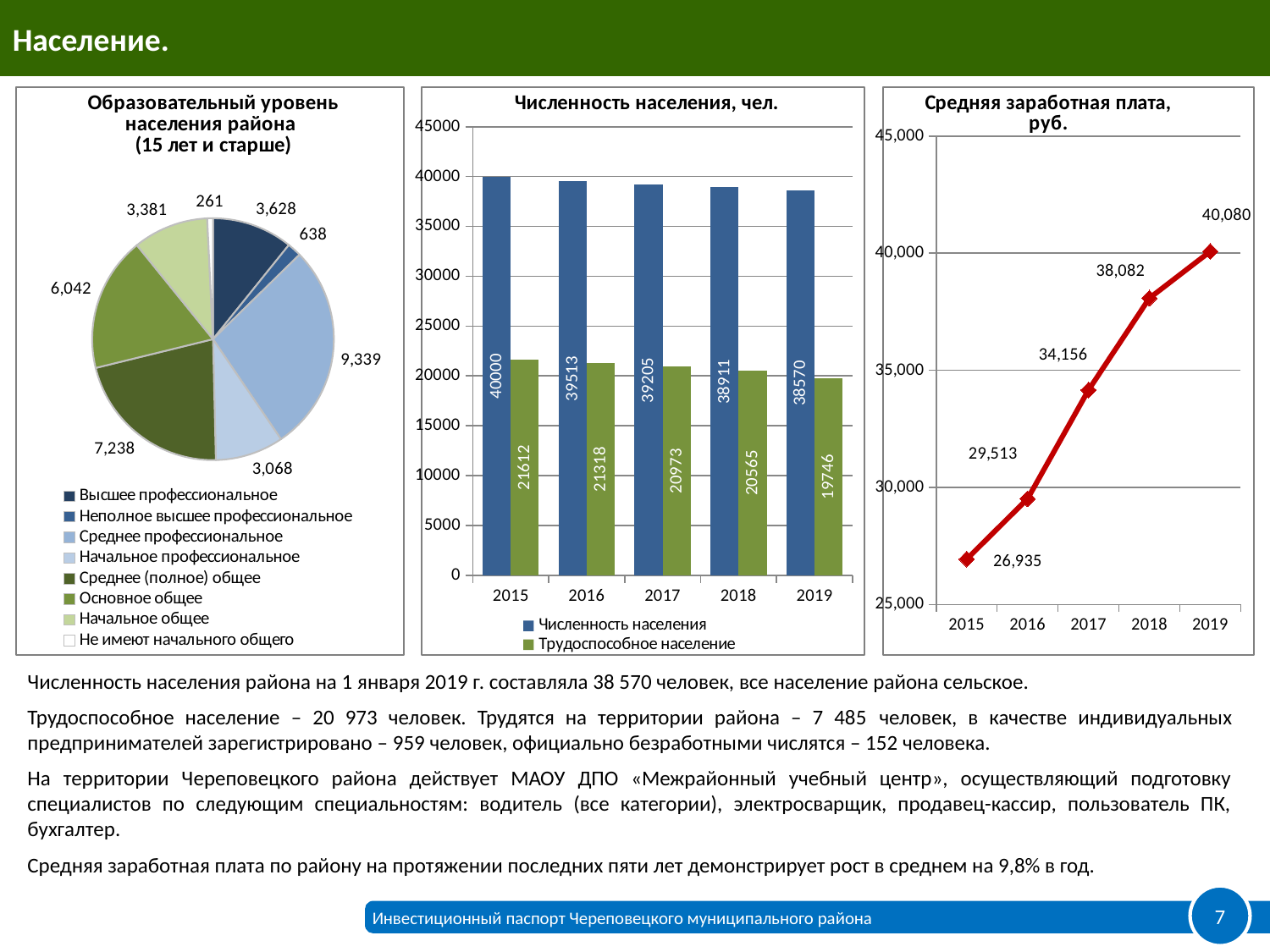

Население.

### Chart: Численность населения, чел.

| Category | Численность населения | Трудоспособное население |
|---|---|---|
| 2015 | 40000.0 | 21612.0 |
| 2016 | 39513.0 | 21318.0 |
| 2017 | 39205.0 | 20973.0 |
| 2018 | 38911.0 | 20565.0 |
| 2019 | 38570.0 | 19746.0 |

### Chart: Средняя заработная плата, руб.

| Category | Средняя заработная плата |
|---|---|
| 2015 | 26935.0 |
| 2016 | 29513.0 |
| 2017 | 34155.7 |
| 2018 | 38082.0 |
| 2019 | 40080.0 |

### Chart: Образовательный уровень населения района
(15 лет и старше)

| Category |  |
|---|---|
| Высшее профессиональное | 3628.0 |
| Неполное высшее профессиональное | 638.0 |
| Среднее профессиональное | 9339.0 |
| Начальное профессиональное | 3068.0 |
| Среднее (полное) общее | 7238.0 |
| Основное общее | 6042.0 |
| Начальное общее | 3381.0 |
| Не имеют начального общего | 261.0 |
Инвестиционный паспорт Череповецкого муниципального района
Численность населения района на 1 января 2019 г. составляла 38 570 человек, все население района сельское.
Трудоспособное население – 20 973 человек. Трудятся на территории района – 7 485 человек, в качестве индивидуальных предпринимателей зарегистрировано – 959 человек, официально безработными числятся – 152 человека.
На территории Череповецкого района действует МАОУ ДПО «Межрайонный учебный центр», осуществляющий подготовку специалистов по следующим специальностям: водитель (все категории), электросварщик, продавец-кассир, пользователь ПК, бухгалтер.
Средняя заработная плата по району на протяжении последних пяти лет демонстрирует рост в среднем на 9,8% в год.
7